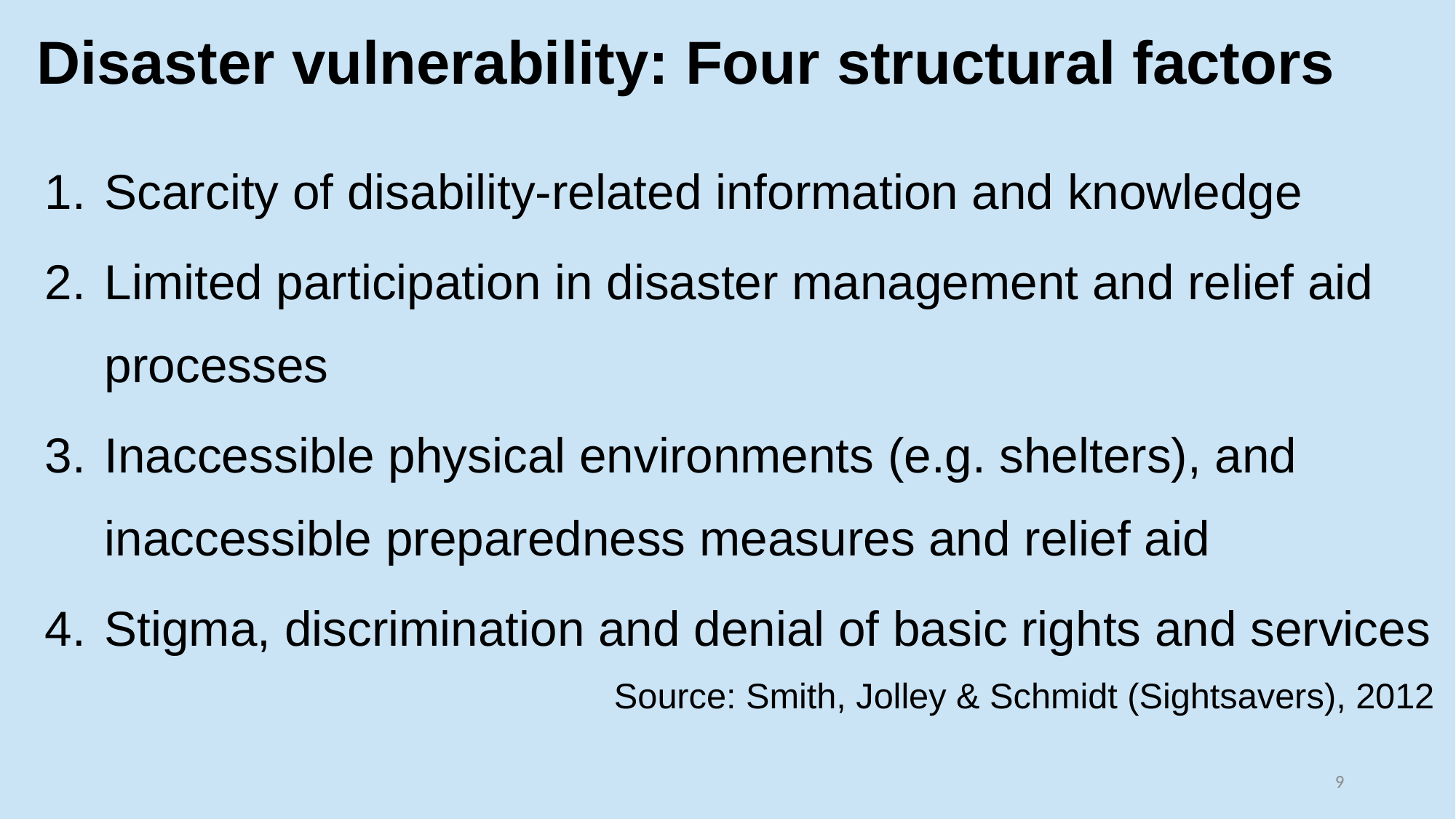

# Disaster vulnerability: Four structural factors
Scarcity of disability-related information and knowledge
Limited participation in disaster management and relief aid processes
Inaccessible physical environments (e.g. shelters), and inaccessible preparedness measures and relief aid
Stigma, discrimination and denial of basic rights and services
Source: Smith, Jolley & Schmidt (Sightsavers), 2012
9